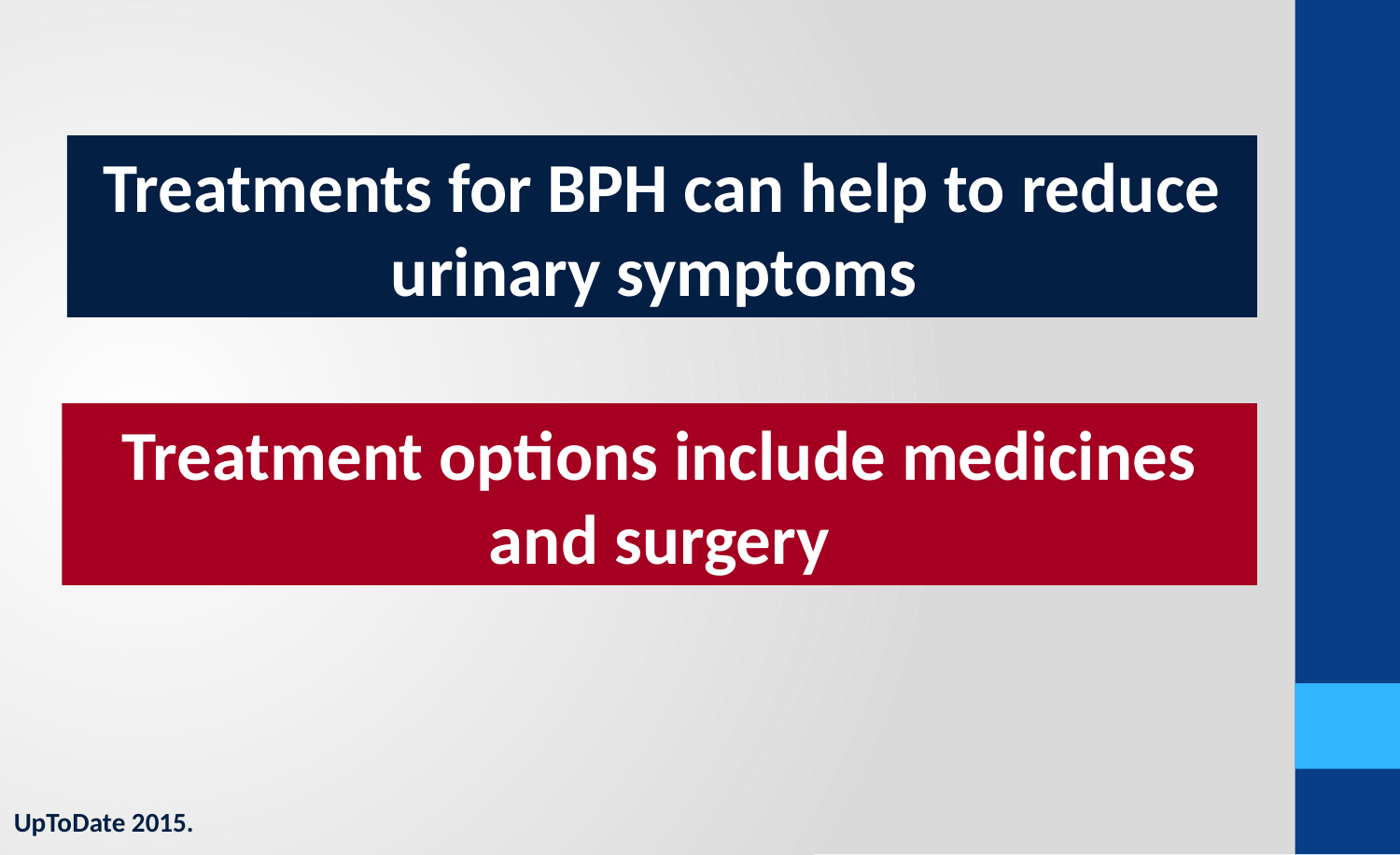

Treatments for BPH can help to reduce urinary symptoms
Treatment options include medicines and surgery
UpToDate 2015.